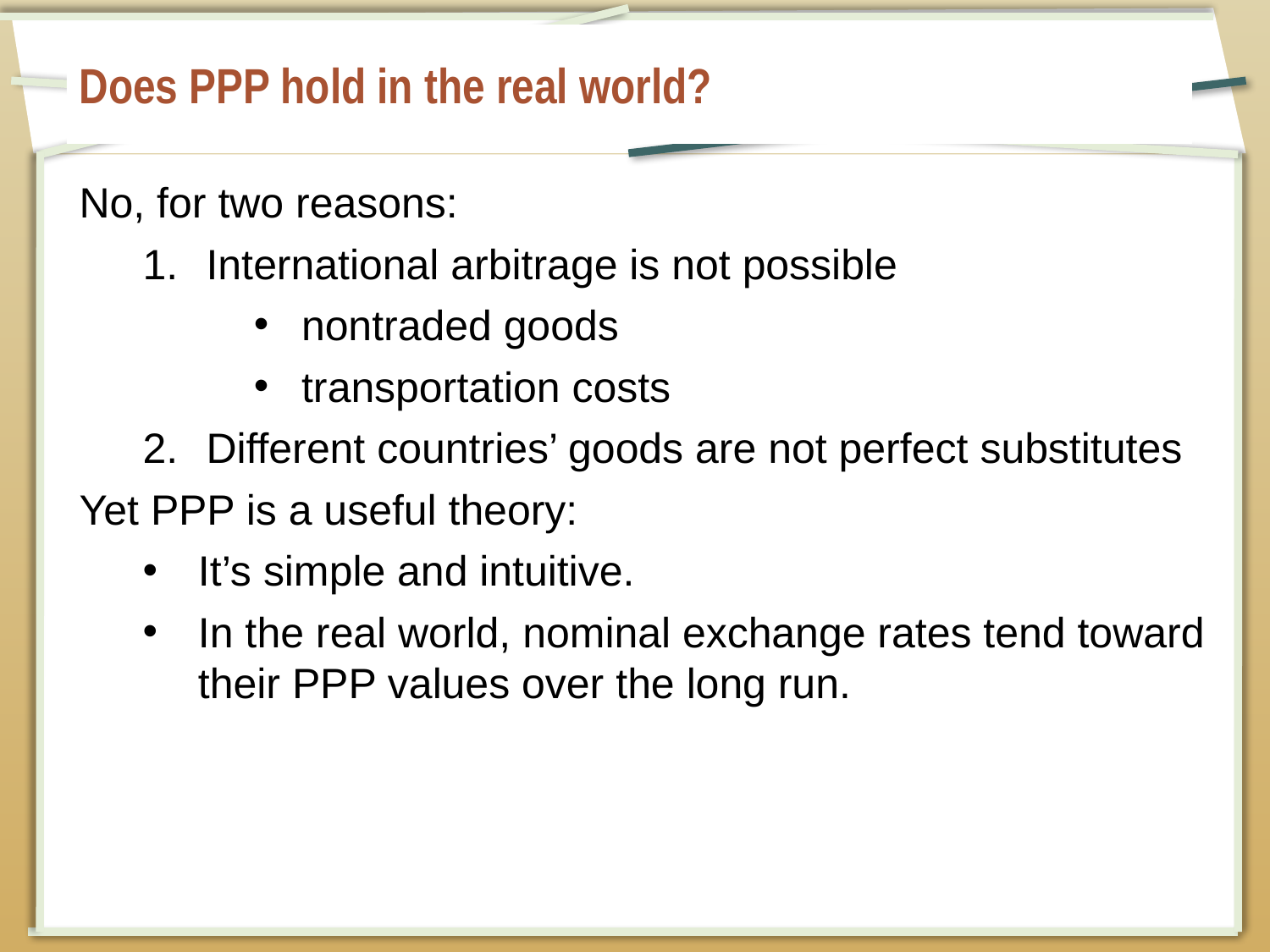

# Does PPP hold in the real world?
No, for two reasons:
International arbitrage is not possible
nontraded goods
transportation costs
Different countries’ goods are not perfect substitutes
Yet PPP is a useful theory:
It’s simple and intuitive.
In the real world, nominal exchange rates tend toward their PPP values over the long run.